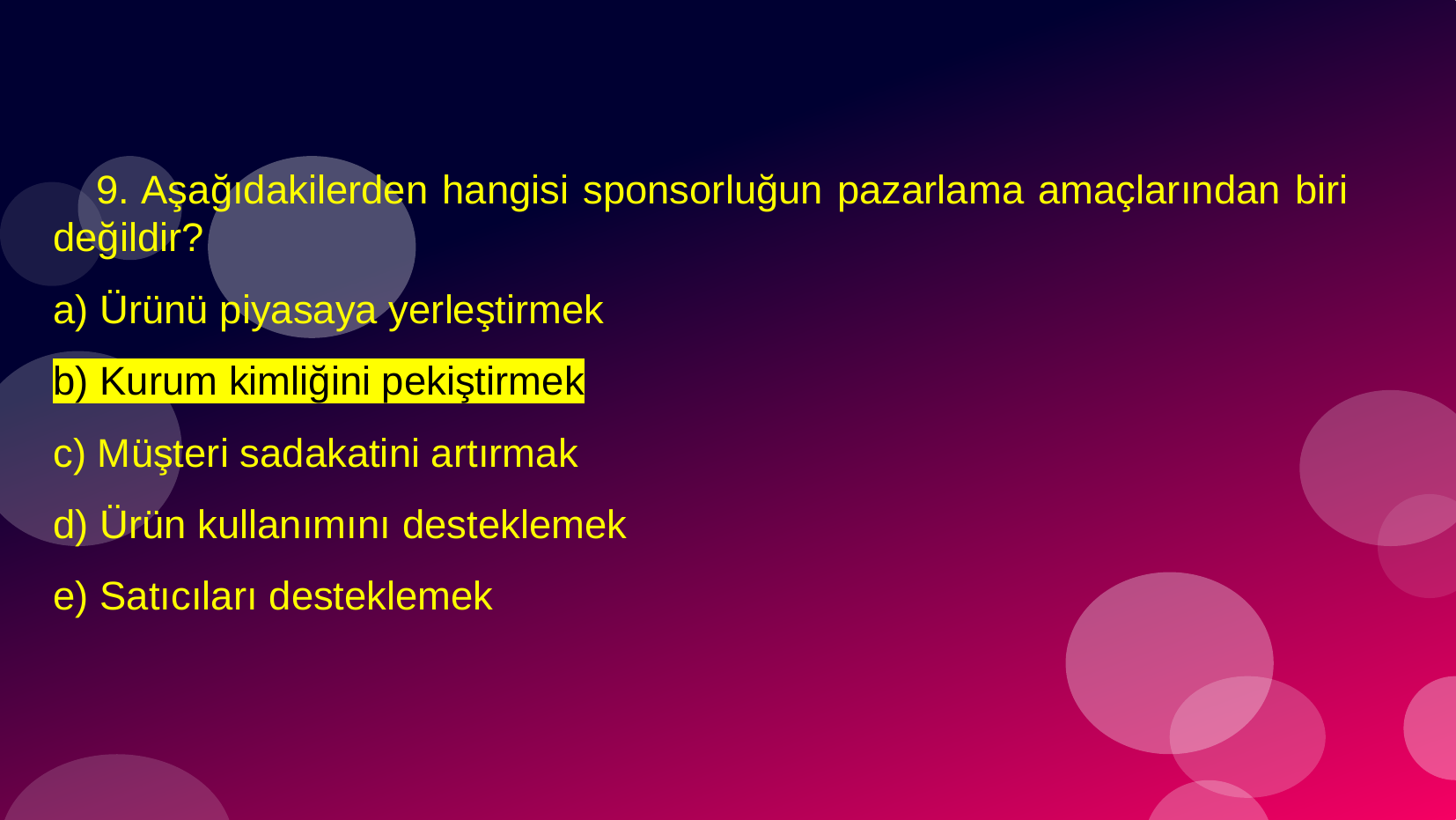

# 9. Aşağıdakilerden hangisi sponsorluğun pazarlama amaçlarından biri değildir?
a) Ürünü piyasaya yerleştirmek
b) Kurum kimliğini pekiştirmek
c) Müşteri sadakatini artırmak
d) Ürün kullanımını desteklemek
e) Satıcıları desteklemek